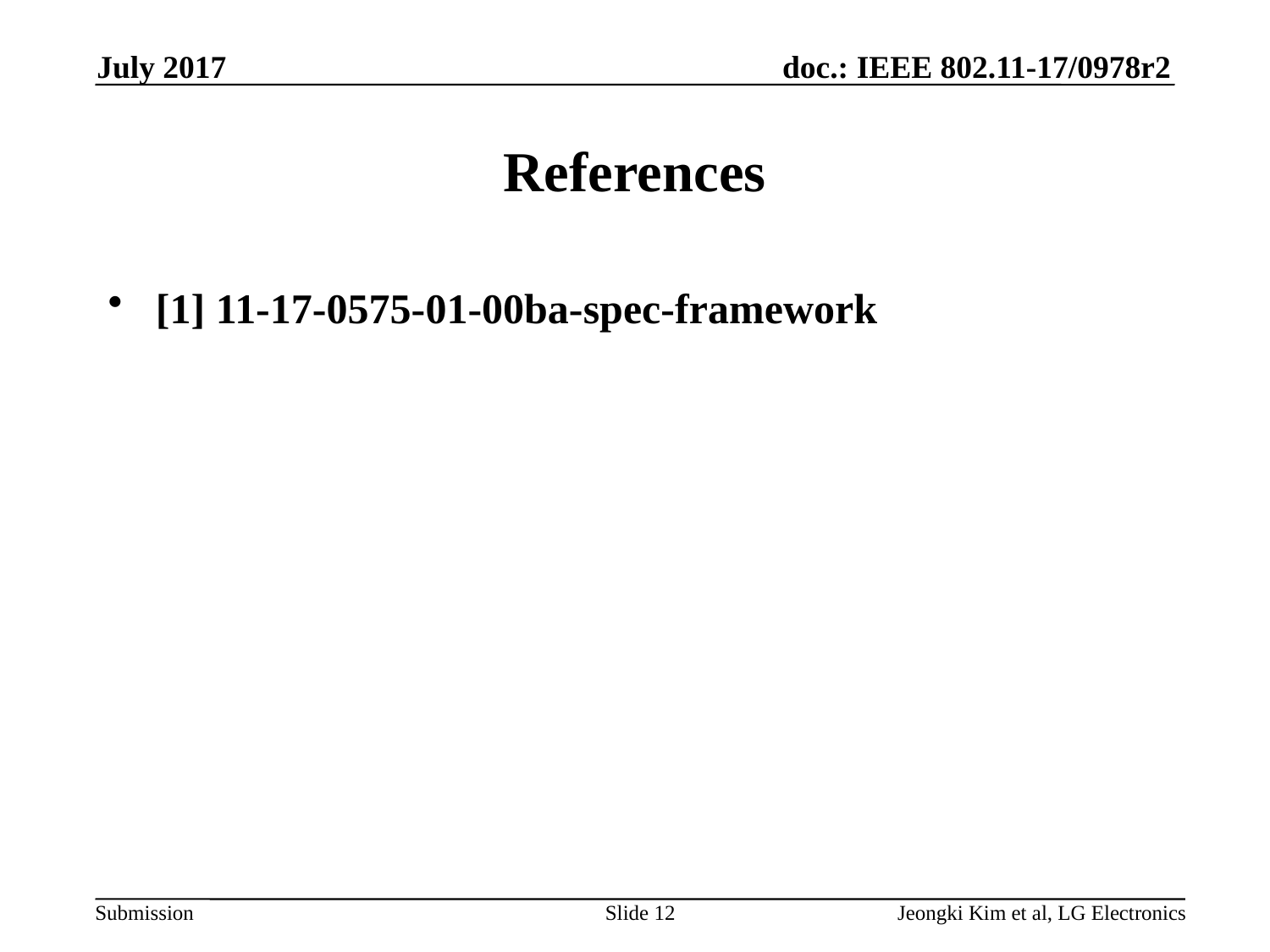

July 2017
# References
[1] 11-17-0575-01-00ba-spec-framework

Slide 12
Jeongki Kim et al, LG Electronics